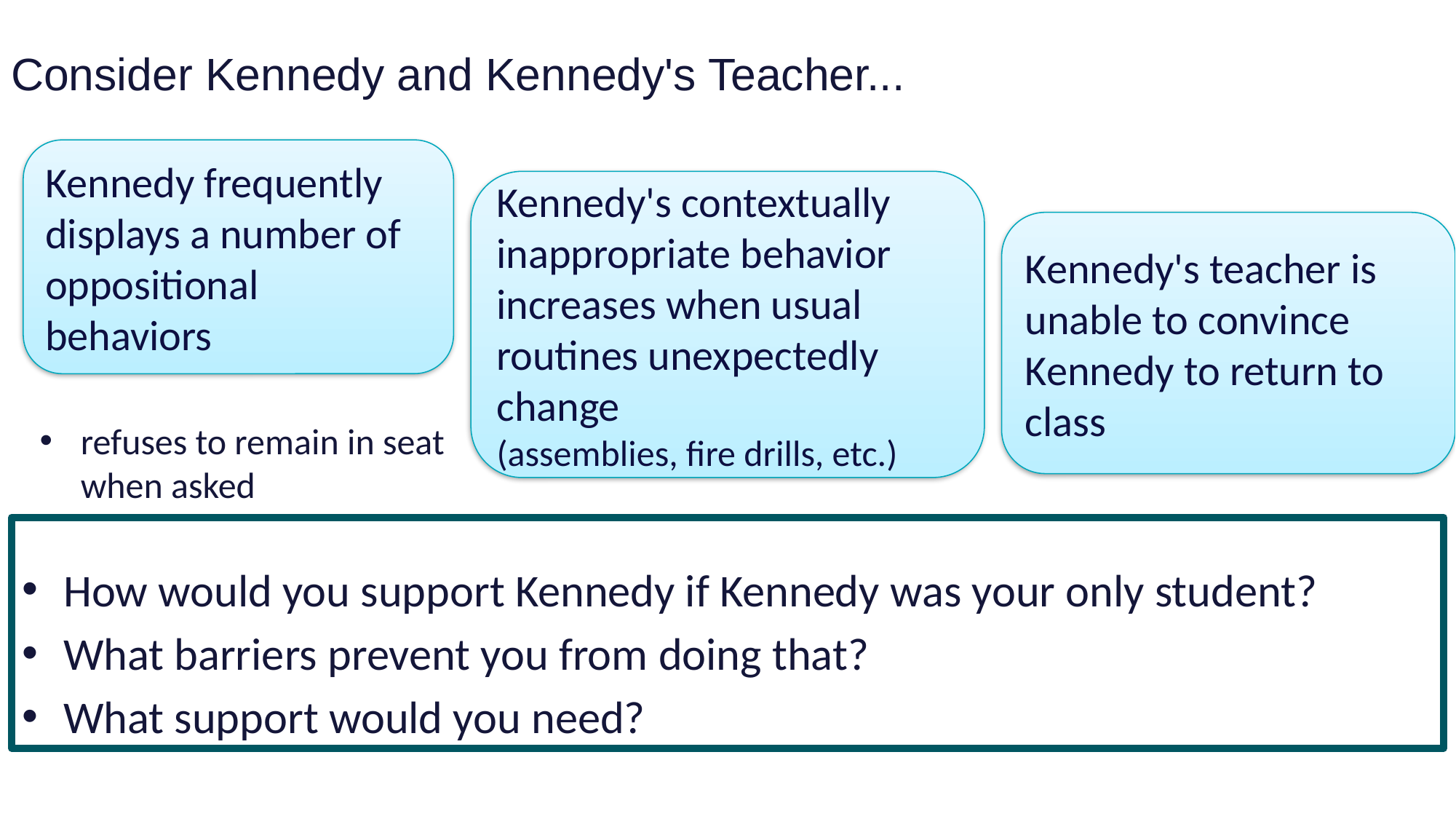

Consider Kennedy and Kennedy's Teacher...
Kennedy frequently displays a number of oppositional behaviors
Kennedy's contextually inappropriate behavior increases when usual routines unexpectedly change
(assemblies, fire drills, etc.)
Kennedy's teacher is unable to convince Kennedy to return to class
refuses to remain in seat when asked
walks out of classroom without permission
talks during independent seatwork
walks out of class
yells
swears at peers

How would you support Kennedy if Kennedy was your only student?
What barriers prevent you from doing that?
What support would you need?